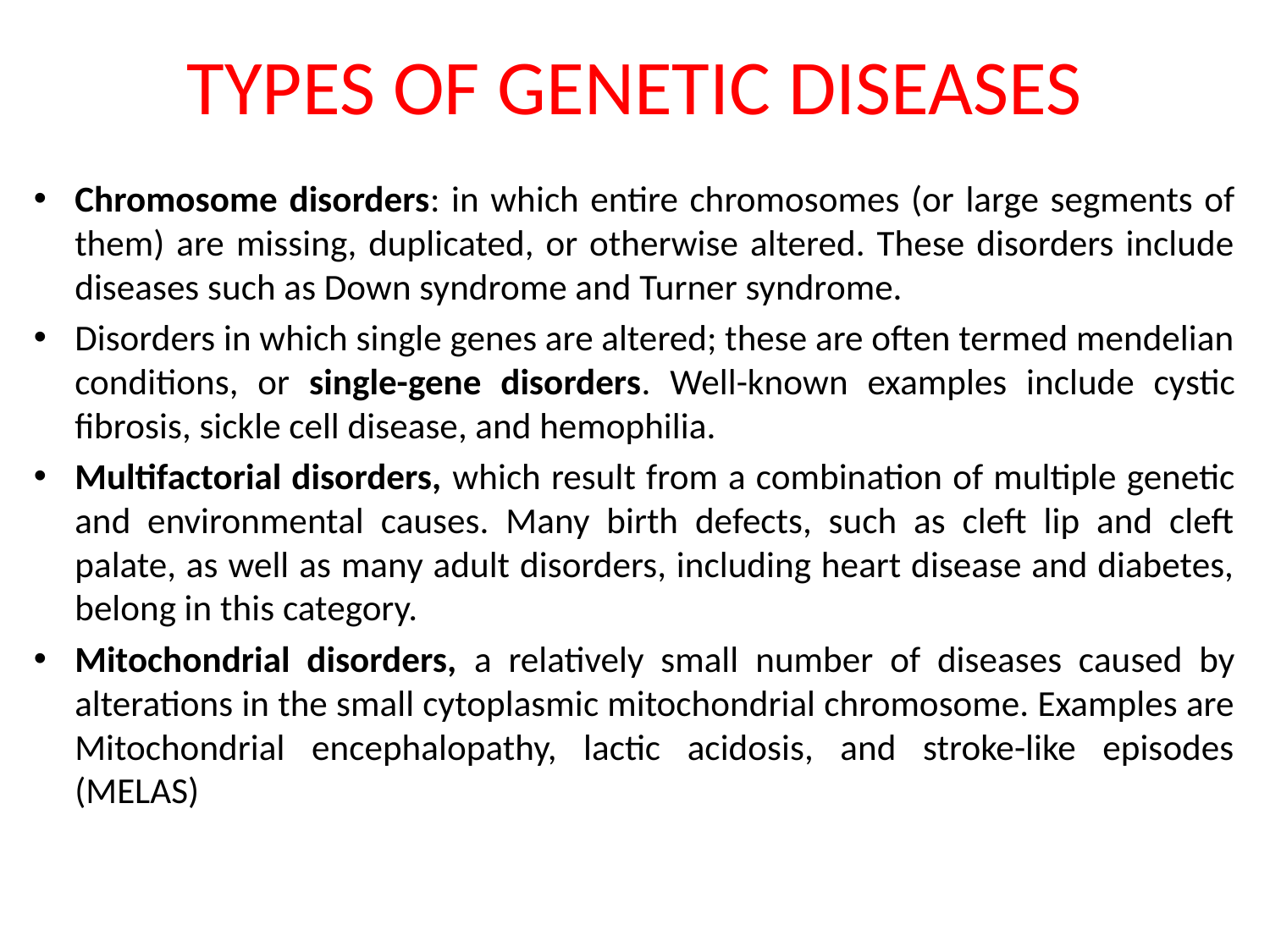

# TYPES OF GENETIC DISEASES
Chromosome disorders: in which entire chromosomes (or large segments of them) are missing, duplicated, or otherwise altered. These disorders include diseases such as Down syndrome and Turner syndrome.
Disorders in which single genes are altered; these are often termed mendelian conditions, or single-gene disorders. Well-known examples include cystic fibrosis, sickle cell disease, and hemophilia.
Multifactorial disorders, which result from a combination of multiple genetic and environmental causes. Many birth defects, such as cleft lip and cleft palate, as well as many adult disorders, including heart disease and diabetes, belong in this category.
Mitochondrial disorders, a relatively small number of diseases caused by alterations in the small cytoplasmic mitochondrial chromosome. Examples are Mitochondrial encephalopathy, lactic acidosis, and stroke-like episodes (MELAS)